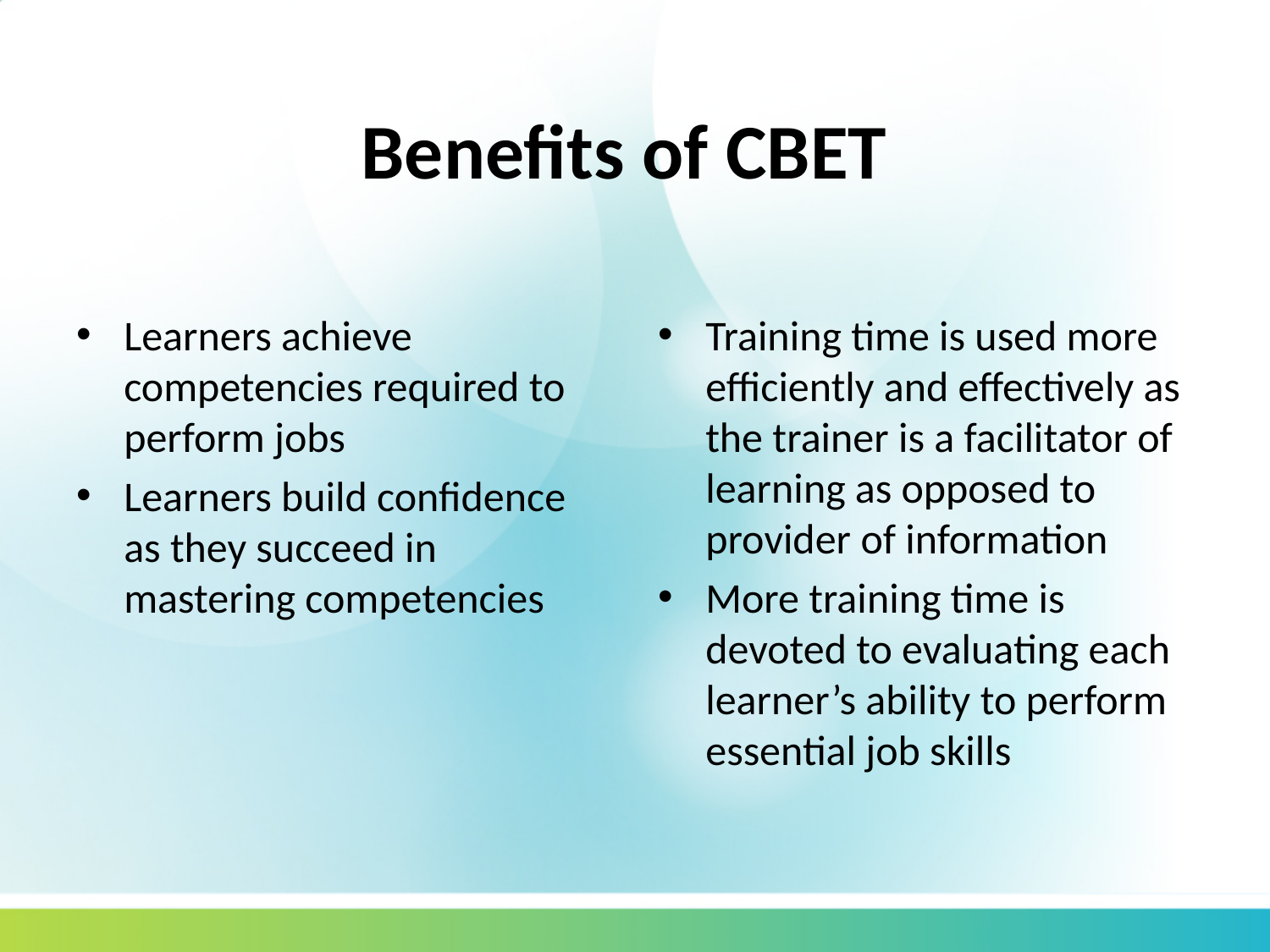

# Benefits of CBET
Learners achieve competencies required to perform jobs
Learners build confidence as they succeed in mastering competencies
Training time is used more efficiently and effectively as the trainer is a facilitator of learning as opposed to provider of information
More training time is devoted to evaluating each learner’s ability to perform essential job skills